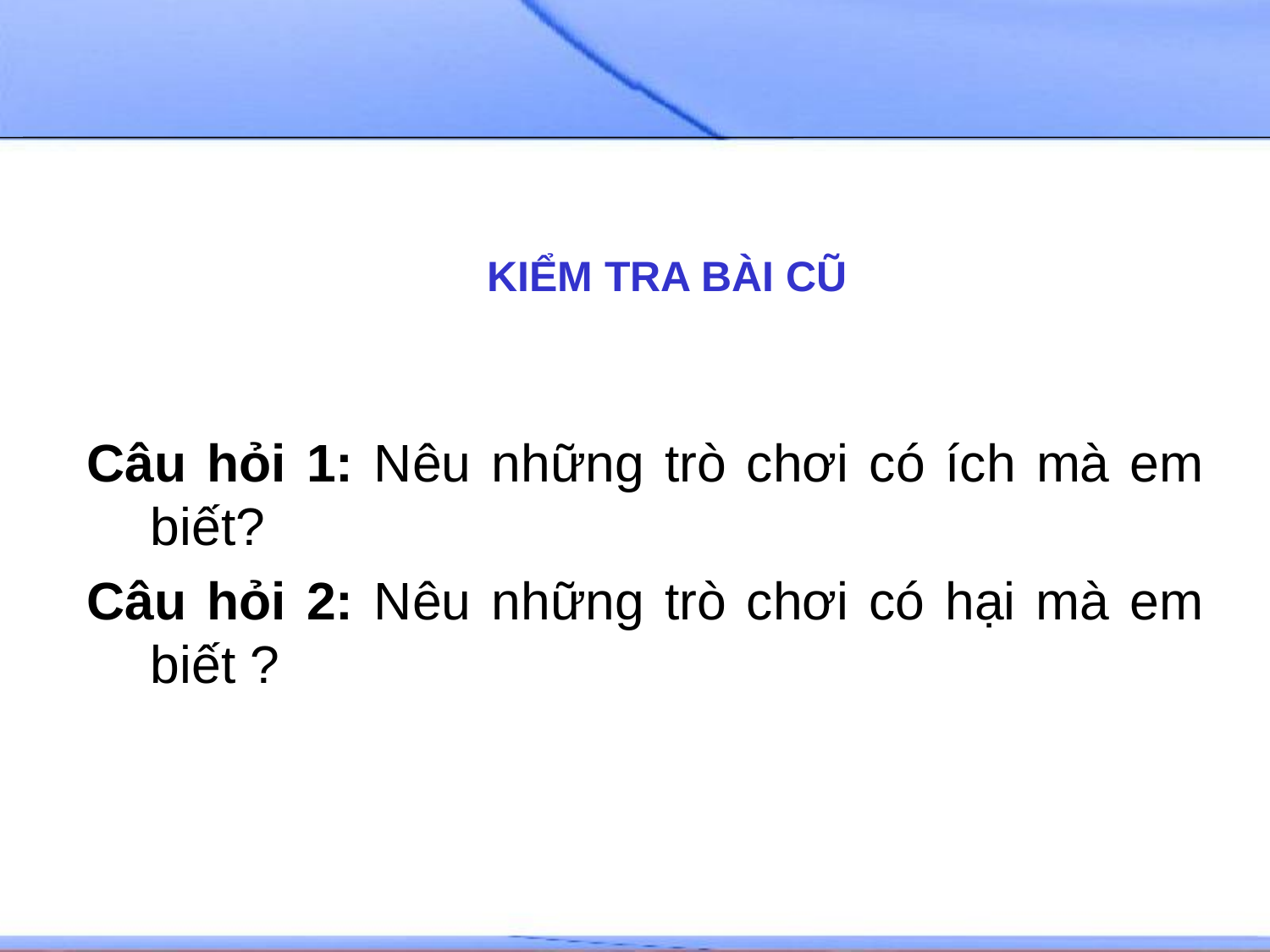

KIỂM TRA BÀI CŨ
Câu hỏi 1: Nêu những trò chơi có ích mà em biết?
Câu hỏi 2: Nêu những trò chơi có hại mà em biết ?